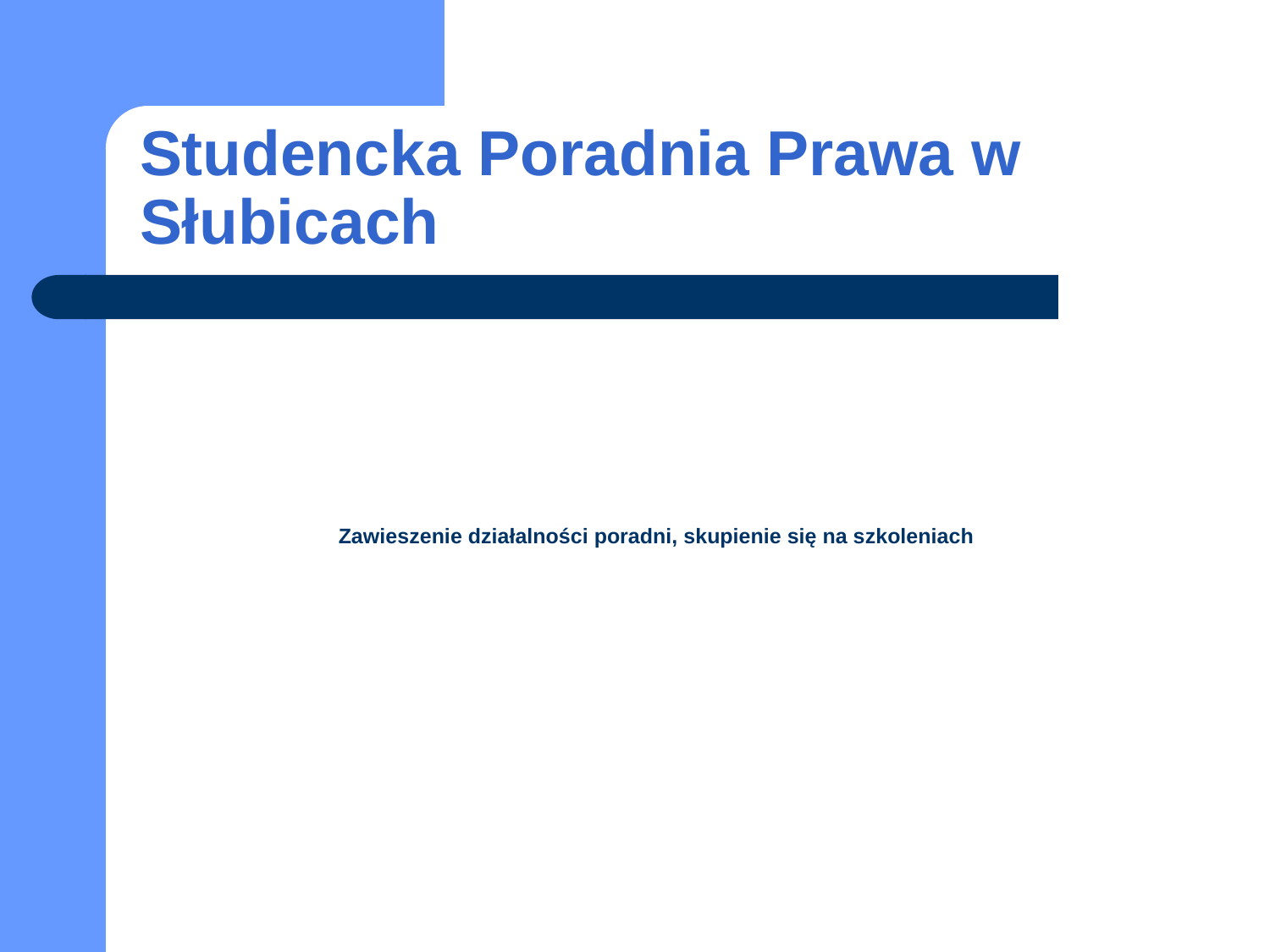

# Studencka Poradnia Prawa w Słubicach
Zawieszenie działalności poradni, skupienie się na szkoleniach